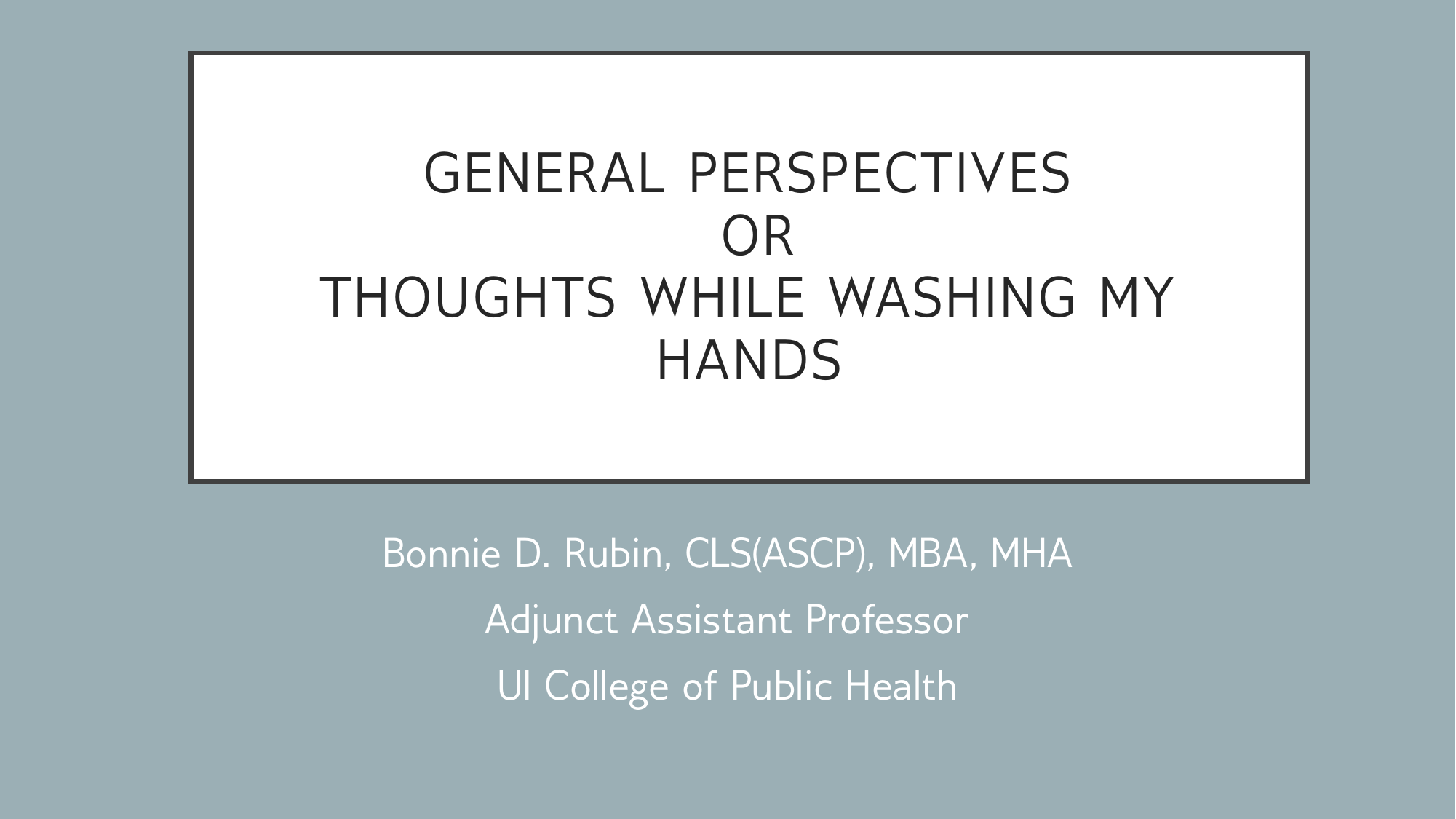

# General perspectives or thoughts while washing my hands
Bonnie D. Rubin, CLS(ASCP), MBA, MHA
Adjunct Assistant Professor
UI College of Public Health